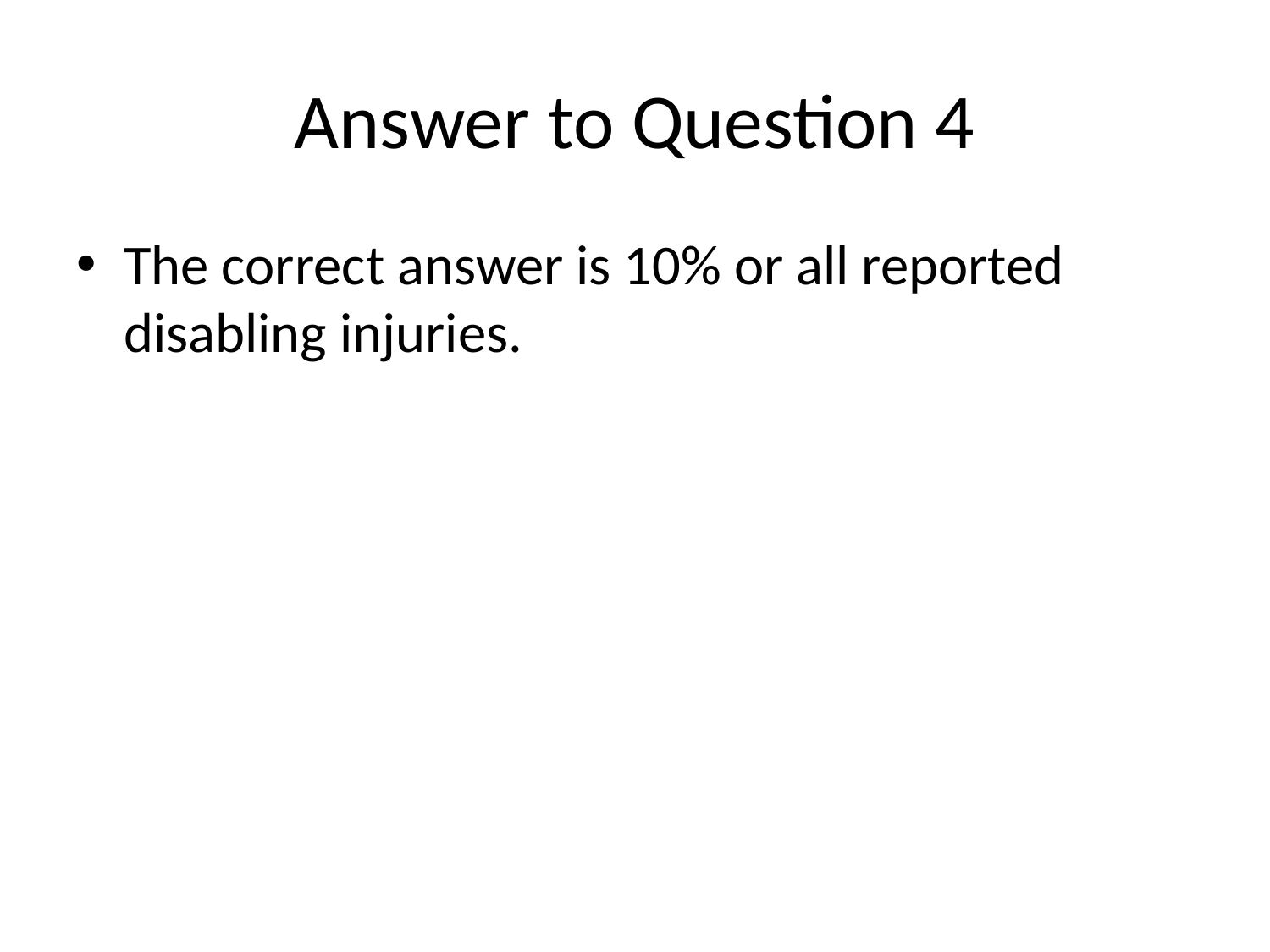

# Answer to Question 4
The correct answer is 10% or all reported disabling injuries.